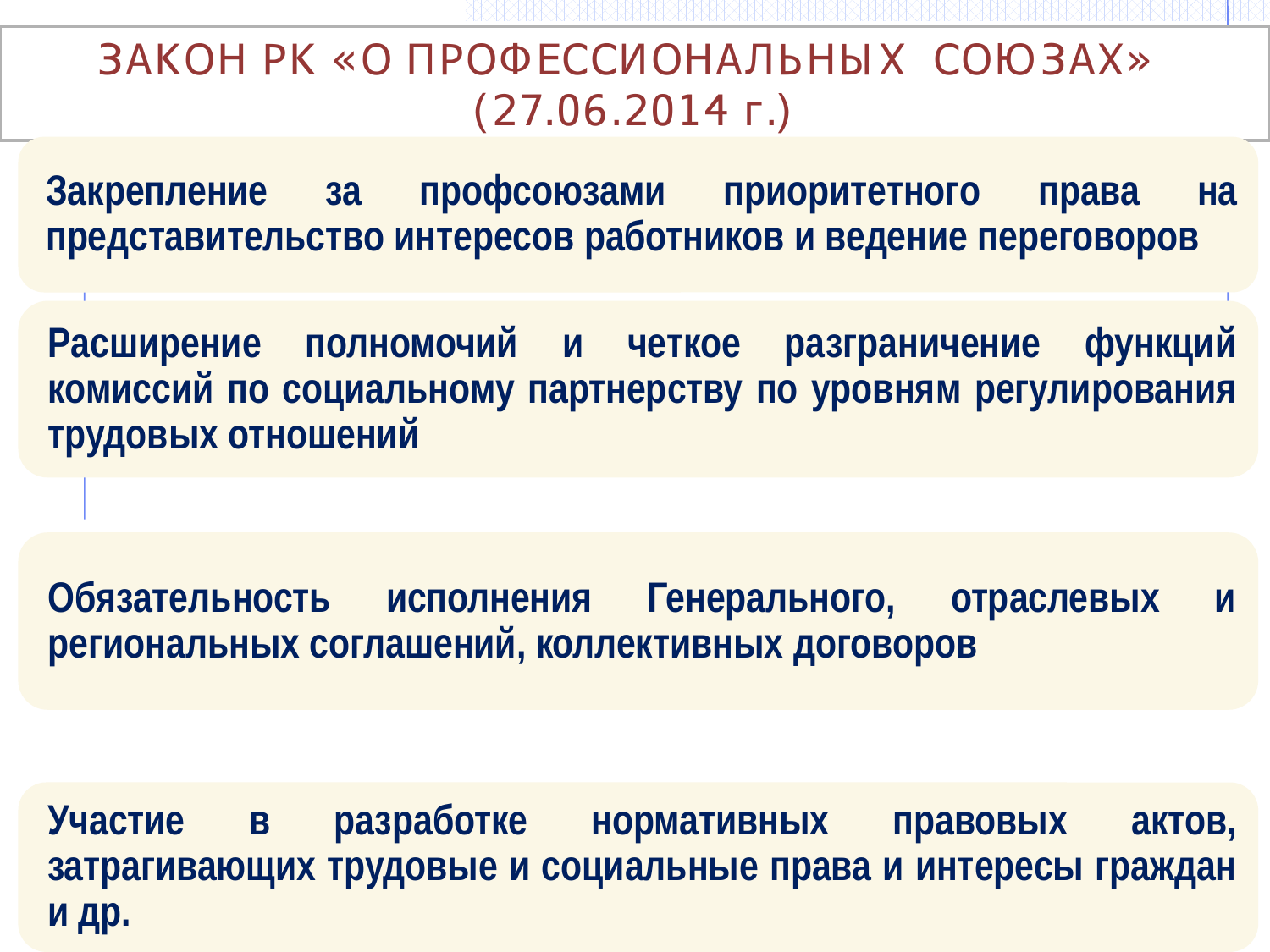

ЗАКОН РК «О ПРОФЕССИОНАЛЬНЫХ  СОЮЗАХ»
(27.06.2014 г.)
Расширение полномочий и четкое разграничение функций комиссий по социальному партнерству по уровням регулирования трудовых отношений
Обязательность исполнения Генерального, отраслевых и региональных соглашений, коллективных договоров
Участие в разработке нормативных правовых актов, затрагивающих трудовые и социальные права и интересы граждан и др.
Закрепление за профсоюзами приоритетного права на представительство интересов работников и ведение переговоров
3